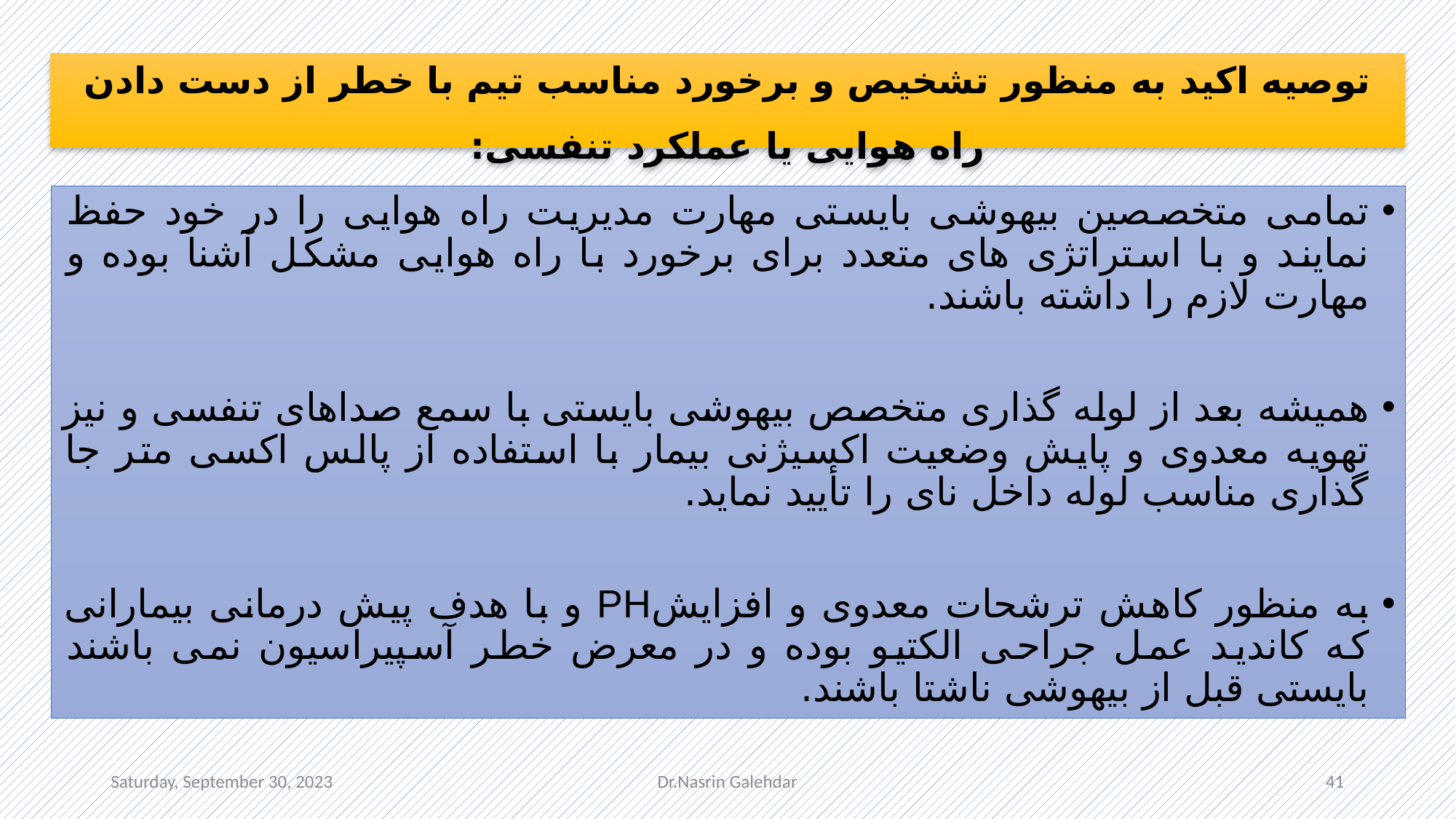

# توصیه اکید به منظور تشخیص و برخورد مناسب تیم با خطر از دست دادن راه هوایی یا عملکرد تنفسی:
تمامی متخصصین بیهوشی بایستی مهارت مدیریت راه هوایی را در خود حفظ نمایند و با استراتژی های متعدد برای برخورد با راه هوایی مشکل آشنا بوده و مهارت لازم را داشته باشند.

همیشه بعد از لوله گذاری متخصص بیهوشی بایستی با سمع صداهای تنفسی و نیز تهویه معدوی و پایش وضعیت اکسیژنی بیمار با استفاده از پالس اکسی متر جا گذاری مناسب لوله داخل نای را تأیید نمايد.

به منظور کاهش ترشحات معدوی و افزایشPH و با هدف پیش درمانی بیمارانی که کاندید عمل جراحی الکتيو بوده و در معرض خطر آسپیراسیون نمی باشند بایستی قبل از بیهوشی ناشتا باشند.
Saturday, September 30, 2023
Dr.Nasrin Galehdar
41